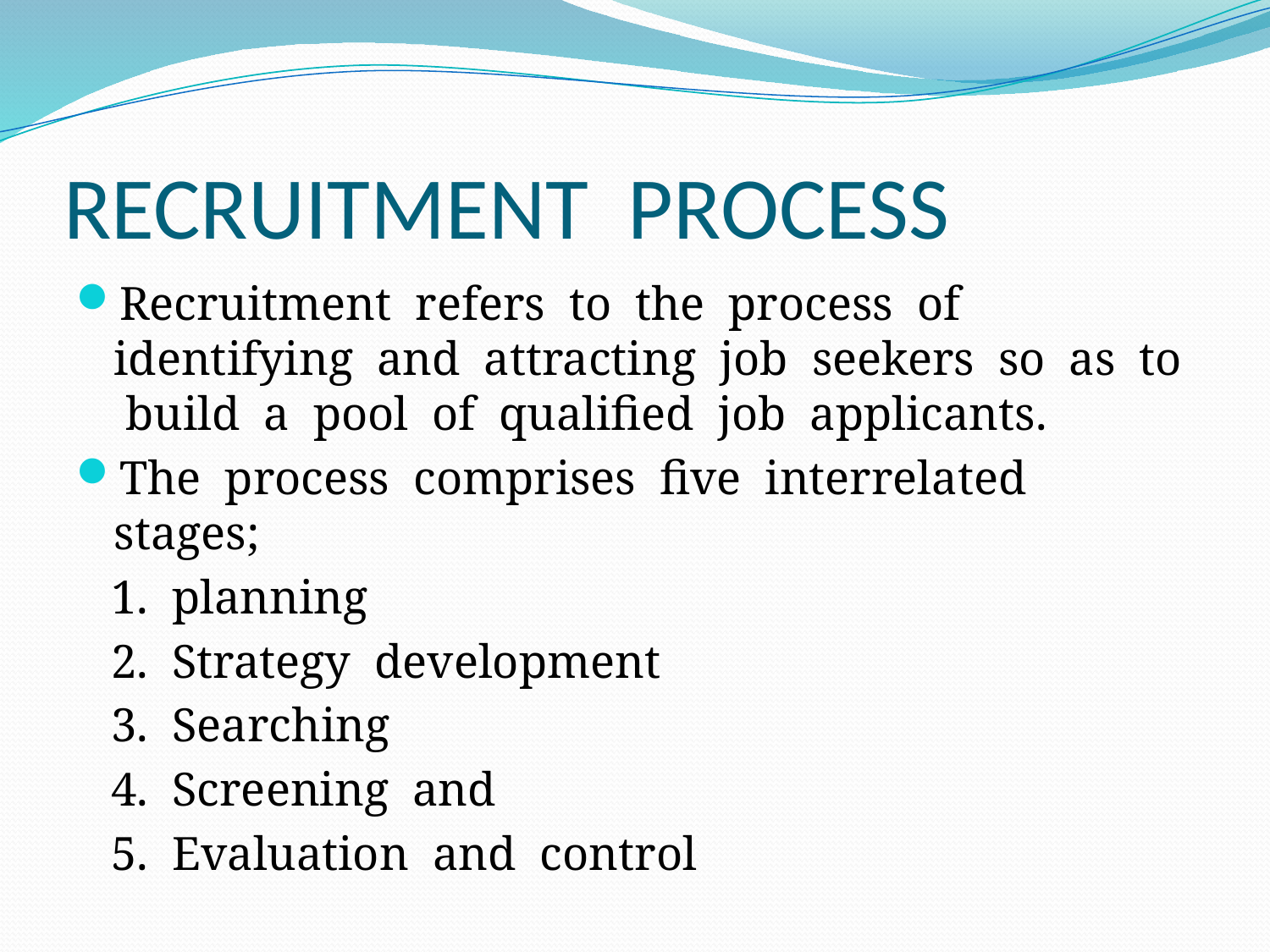

# RECRUITMENT  PROCESS
Recruitment  refers  to  the  process  of  identifying  and  attracting  job  seekers  so  as  to  build  a  pool  of  qualified  job  applicants.
The  process  comprises  five  interrelated  stages;
   1.  planning
   2.  Strategy  development
   3.  Searching
   4.  Screening  and
   5.  Evaluation  and  control